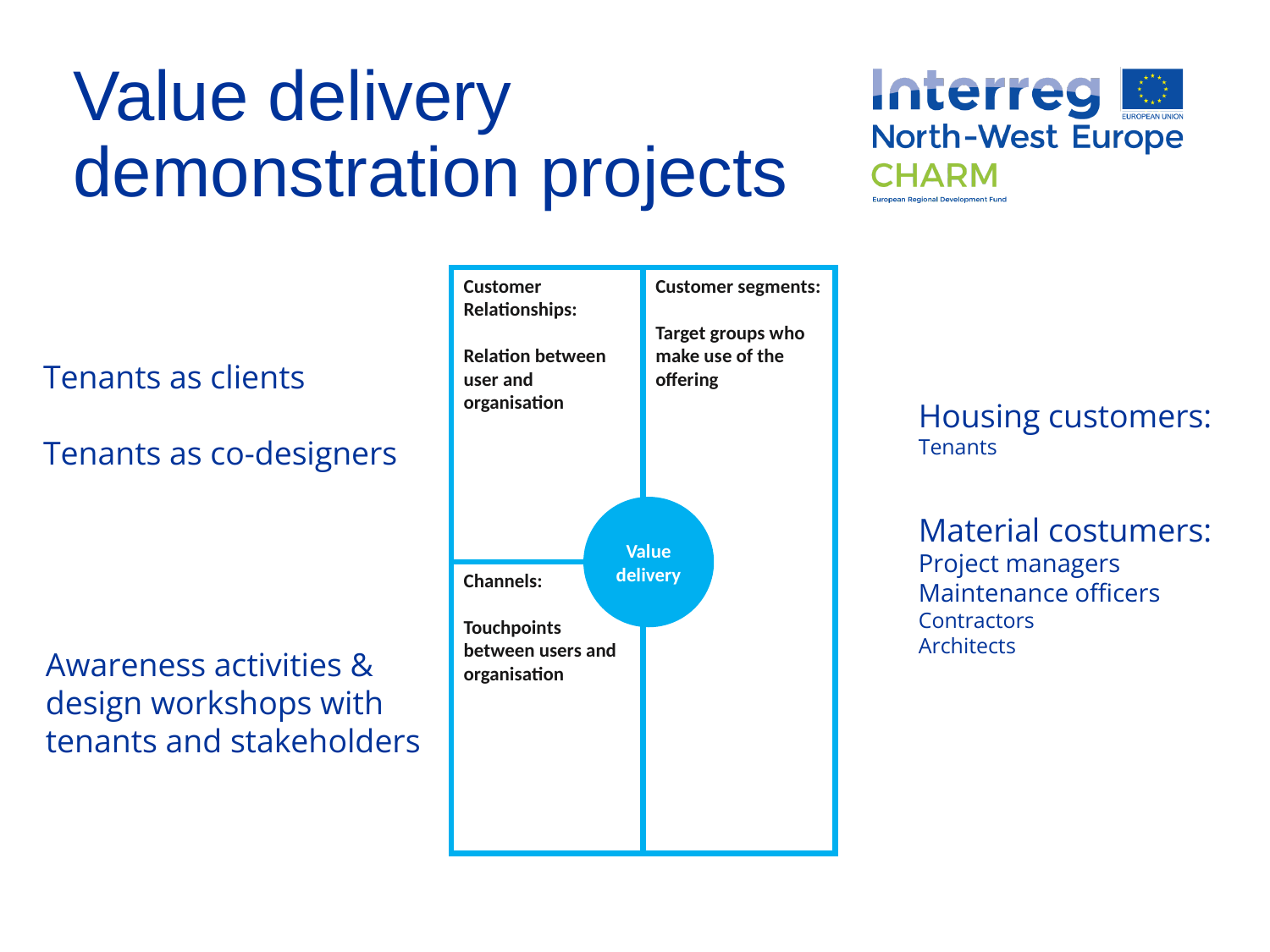

# Value delivery demonstration projects
Customer segments:

Target groups who make use of the offering
Customer Relationships:

Relation between user and organisation
Tenants as clients

Tenants as co-designers

Housing customers:
Tenants

Material costumers:
Project managers
Maintenance officers
Contractors
Architects

Value delivery
Channels:

Touchpoints between users and organisation
Awareness activities & design workshops with tenants and stakeholders